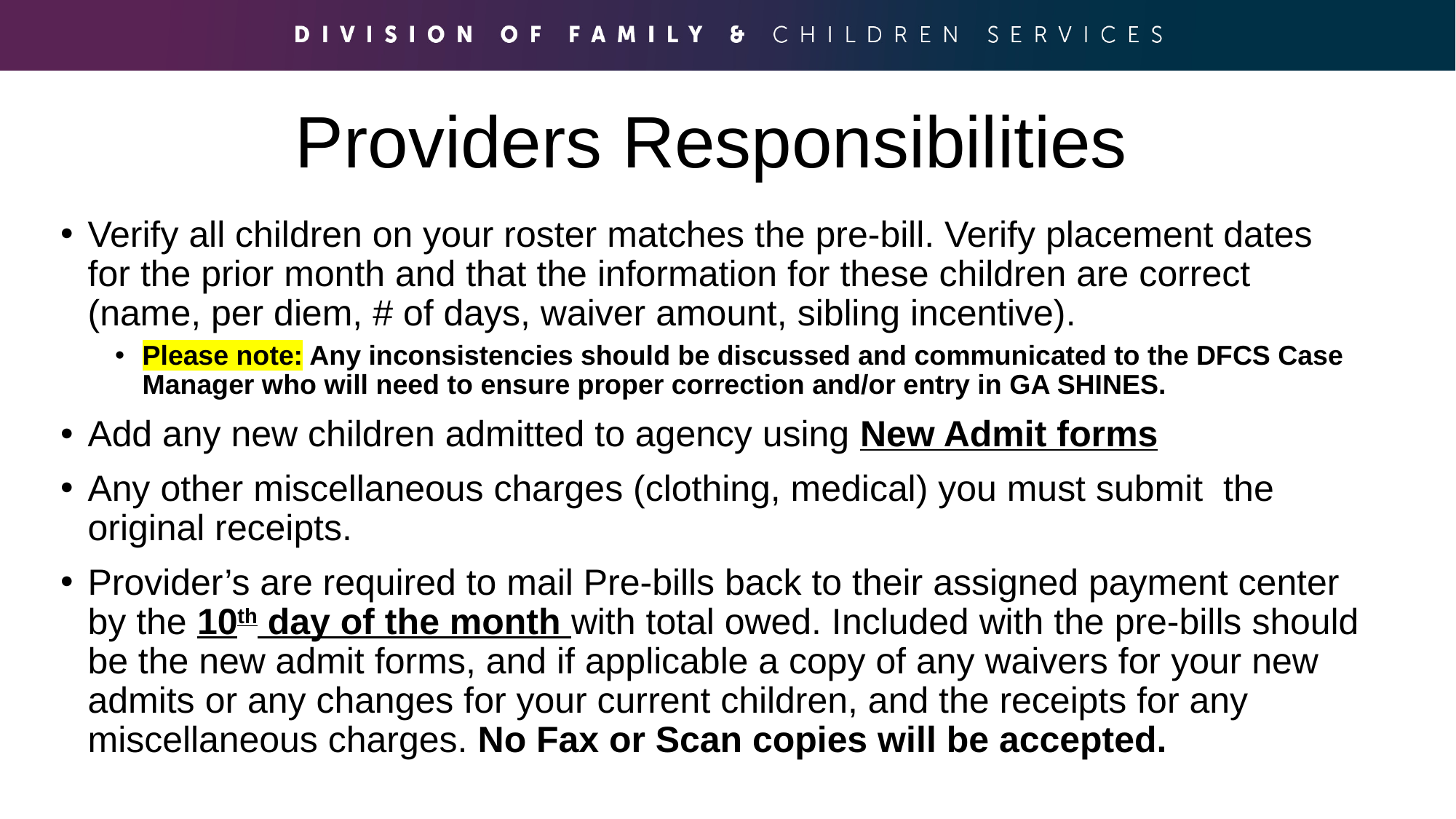

# Providers Responsibilities
Verify all children on your roster matches the pre-bill. Verify placement dates for the prior month and that the information for these children are correct (name, per diem, # of days, waiver amount, sibling incentive).
Please note: Any inconsistencies should be discussed and communicated to the DFCS Case Manager who will need to ensure proper correction and/or entry in GA SHINES.
Add any new children admitted to agency using New Admit forms
Any other miscellaneous charges (clothing, medical) you must submit  the original receipts.
Provider’s are required to mail Pre-bills back to their assigned payment center by the 10th day of the month with total owed. Included with the pre-bills should be the new admit forms, and if applicable a copy of any waivers for your new admits or any changes for your current children, and the receipts for any miscellaneous charges. No Fax or Scan copies will be accepted.